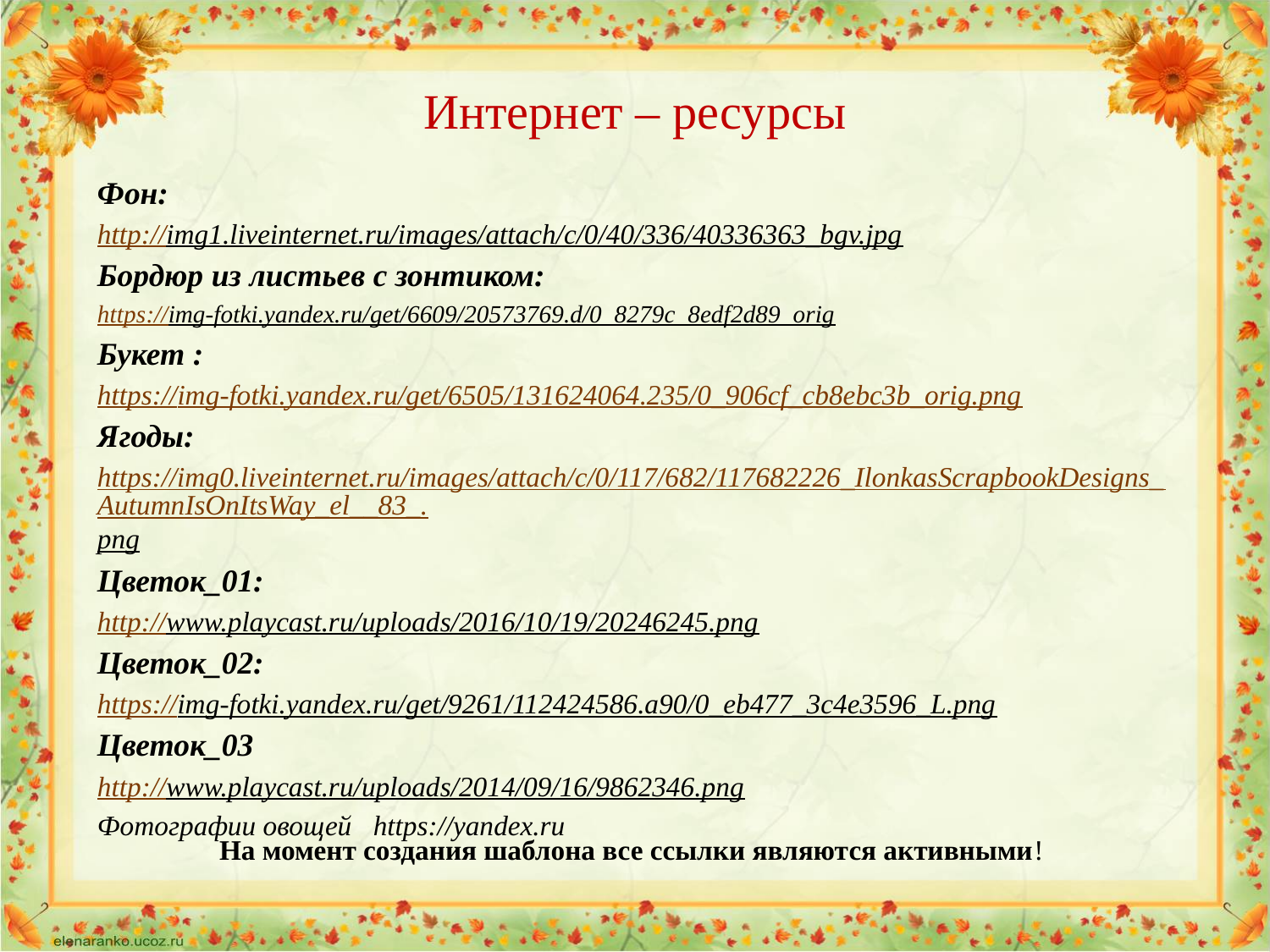

Интернет – ресурсы
Фон:
http://img1.liveinternet.ru/images/attach/c/0/40/336/40336363_bgv.jpg
Бордюр из листьев с зонтиком:
https://img-fotki.yandex.ru/get/6609/20573769.d/0_8279c_8edf2d89_orig
Букет :
https://img-fotki.yandex.ru/get/6505/131624064.235/0_906cf_cb8ebc3b_orig.png
Ягоды:
https://img0.liveinternet.ru/images/attach/c/0/117/682/117682226_IlonkasScrapbookDesigns_AutumnIsOnItsWay_el__83_.png
Цветок_01:
http://www.playcast.ru/uploads/2016/10/19/20246245.png
Цветок_02:
https://img-fotki.yandex.ru/get/9261/112424586.a90/0_eb477_3c4e3596_L.png
Цветок_03
http://www.playcast.ru/uploads/2014/09/16/9862346.png
Фотографии овощей   https://yandex.ru
На момент создания шаблона все ссылки являются активными!